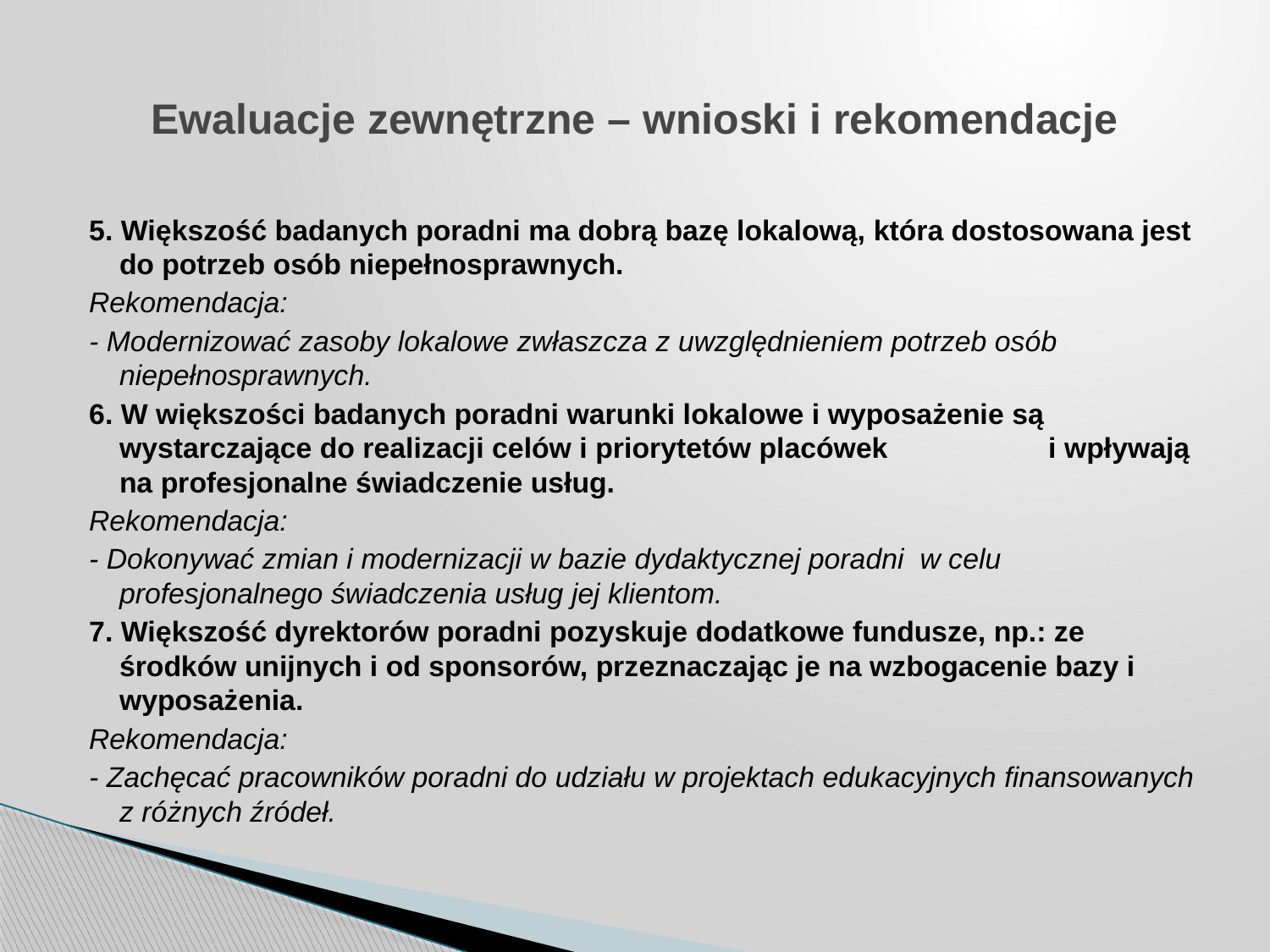

# Ewaluacje zewnętrzne – wnioski i rekomendacje
5. Większość badanych poradni ma dobrą bazę lokalową, która dostosowana jest do potrzeb osób niepełnosprawnych.
Rekomendacja:
- Modernizować zasoby lokalowe zwłaszcza z uwzględnieniem potrzeb osób niepełnosprawnych.
6. W większości badanych poradni warunki lokalowe i wyposażenie są wystarczające do realizacji celów i priorytetów placówek                    i wpływają na profesjonalne świadczenie usług.
Rekomendacja:
- Dokonywać zmian i modernizacji w bazie dydaktycznej poradni  w celu profesjonalnego świadczenia usług jej klientom.
7. Większość dyrektorów poradni pozyskuje dodatkowe fundusze, np.: ze środków unijnych i od sponsorów, przeznaczając je na wzbogacenie bazy i wyposażenia.
Rekomendacja:
- Zachęcać pracowników poradni do udziału w projektach edukacyjnych finansowanych z różnych źródeł.